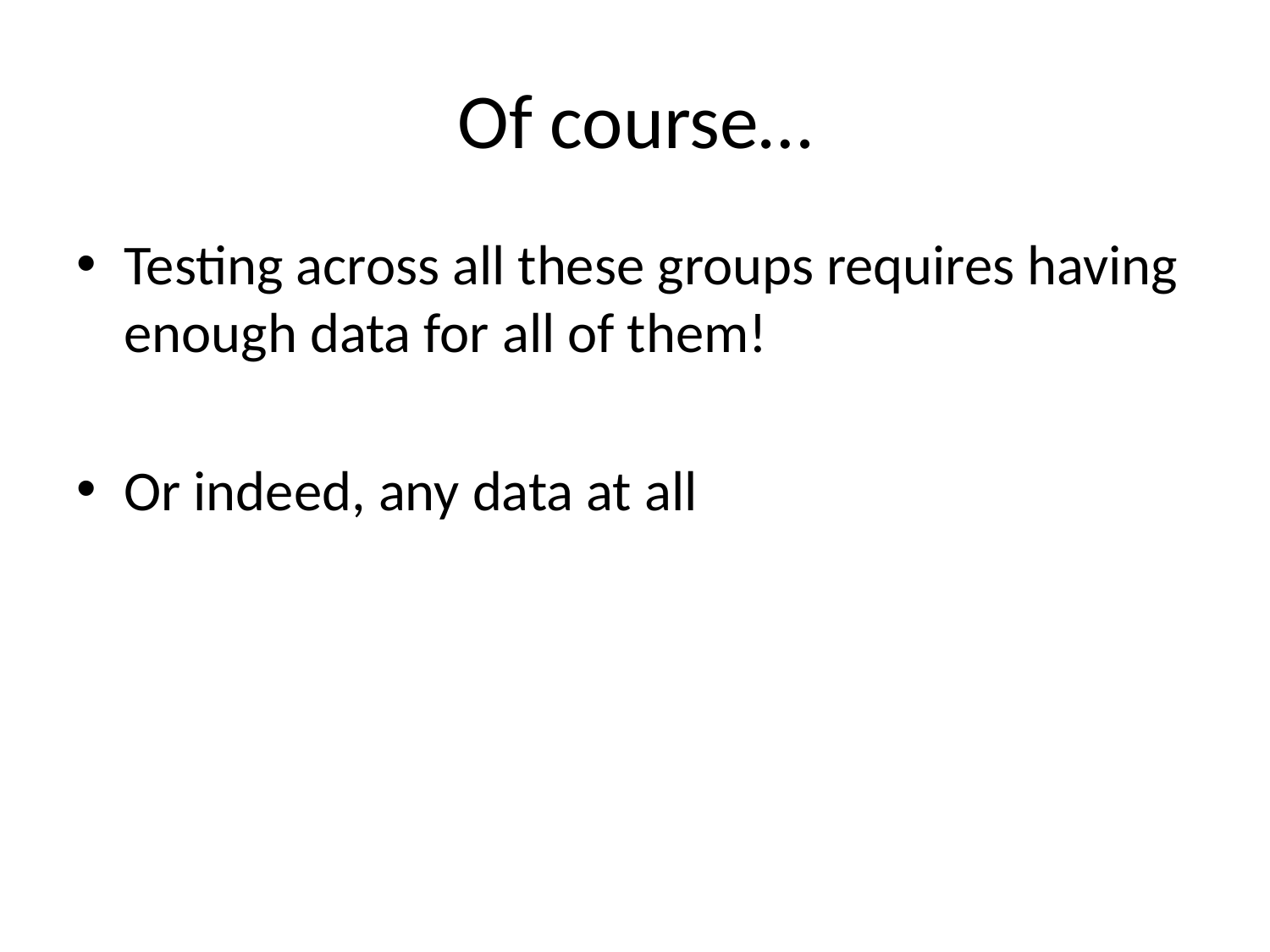

# Of course…
Testing across all these groups requires having enough data for all of them!

Or indeed, any data at all